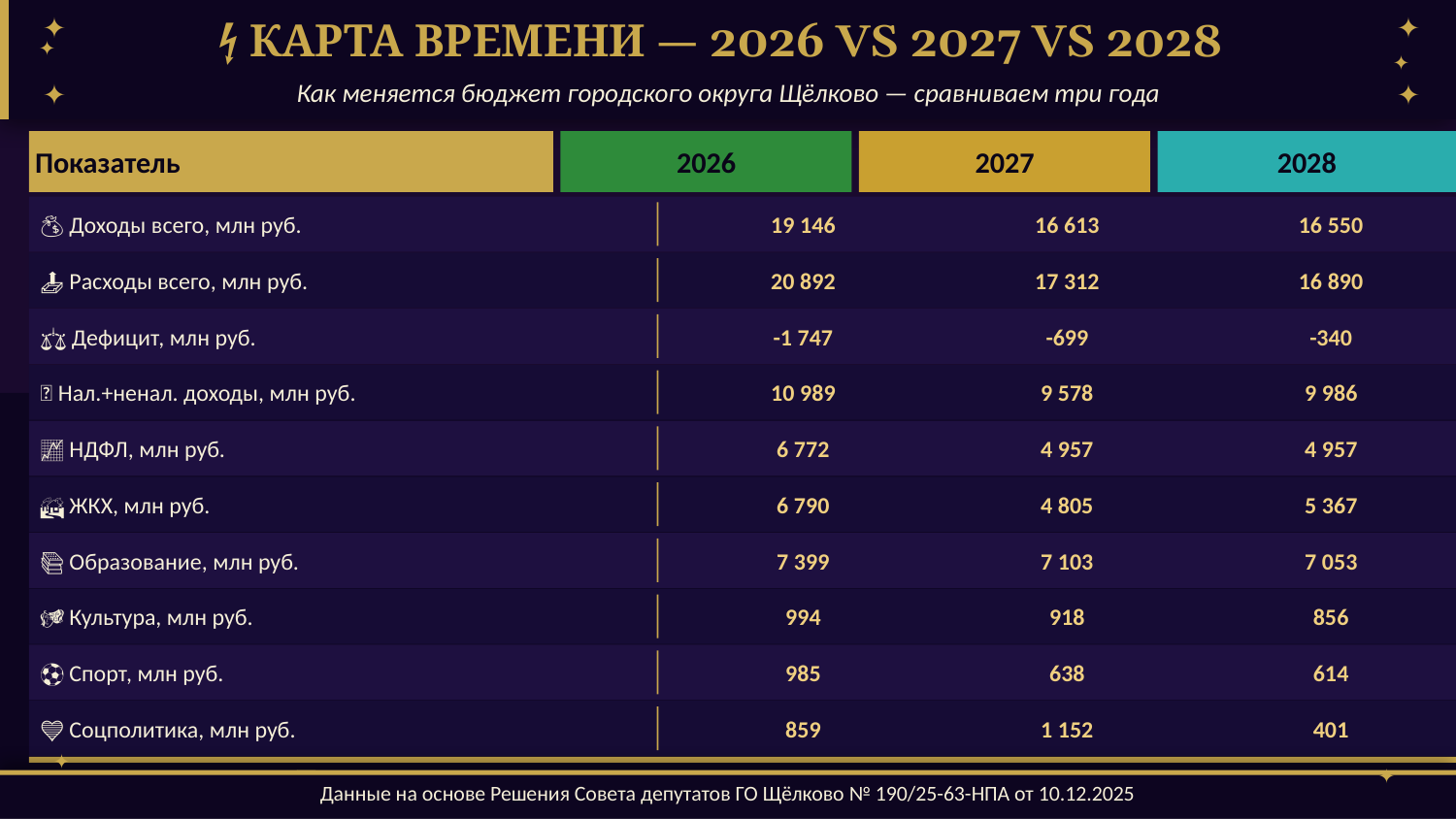

⚡ КАРТА ВРЕМЕНИ — 2026 VS 2027 VS 2028
✦
✦
✦
✦
Как меняется бюджет городского округа Щёлково — сравниваем три года
✦
✦

Показатель

2026

2027

2028

💰 Доходы всего, млн руб.
19 146
16 613
16 550

📤 Расходы всего, млн руб.
20 892
17 312
16 890

⚖️ Дефицит, млн руб.
-1 747
-699
-340

🧾 Нал.+ненал. доходы, млн руб.
10 989
9 578
9 986

📈 НДФЛ, млн руб.
6 772
4 957
4 957

🏘️ ЖКХ, млн руб.
6 790
4 805
5 367

📚 Образование, млн руб.
7 399
7 103
7 053

🎭 Культура, млн руб.
994
918
856

⚽ Спорт, млн руб.
985
638
614

💙 Соцполитика, млн руб.
859
1 152
401

✦

✦
📊 К 2028 году бюджет Щёлково становится более сбалансированным — дефицит сокращается!

Данные на основе Решения Совета депутатов ГО Щёлково № 190/25-63-НПА от 10.12.2025